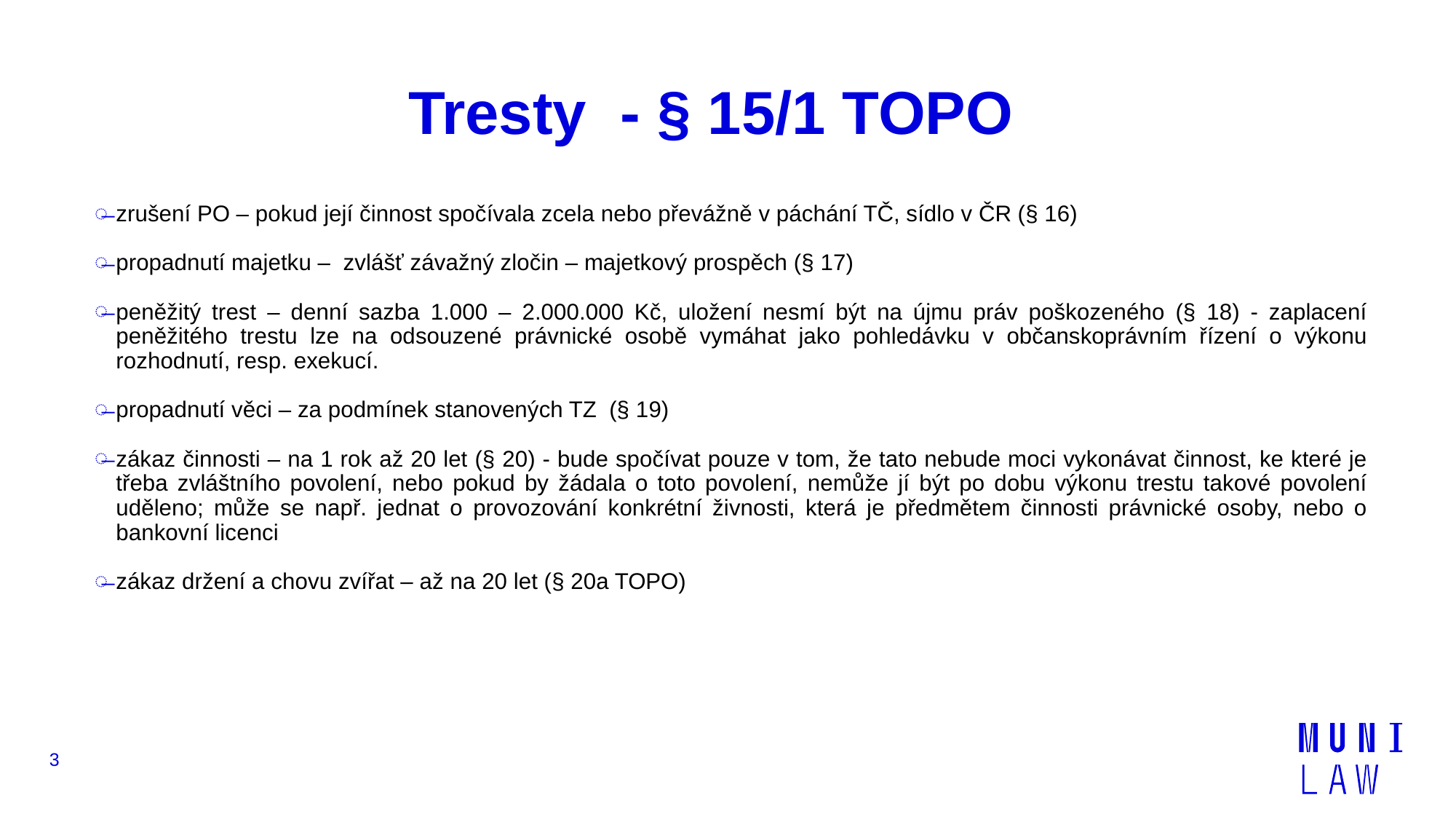

# Tresty  - § 15/1 TOPO
zrušení PO – pokud její činnost spočívala zcela nebo převážně v páchání TČ, sídlo v ČR (§ 16)

propadnutí majetku –  zvlášť závažný zločin – majetkový prospěch (§ 17)

peněžitý trest – denní sazba 1.000 – 2.000.000 Kč, uložení nesmí být na újmu práv poškozeného (§ 18) - zaplacení peněžitého trestu lze na odsouzené právnické osobě vymáhat jako pohledávku v občanskoprávním řízení o výkonu rozhodnutí, resp. exekucí.

propadnutí věci – za podmínek stanovených TZ  (§ 19)

zákaz činnosti – na 1 rok až 20 let (§ 20) - bude spočívat pouze v tom, že tato nebude moci vykonávat činnost, ke které je třeba zvláštního povolení, nebo pokud by žádala o toto povolení, nemůže jí být po dobu výkonu trestu takové povolení uděleno; může se např. jednat o provozování konkrétní živnosti, která je předmětem činnosti právnické osoby, nebo o bankovní licenci

zákaz držení a chovu zvířat – až na 20 let (§ 20a TOPO)

3